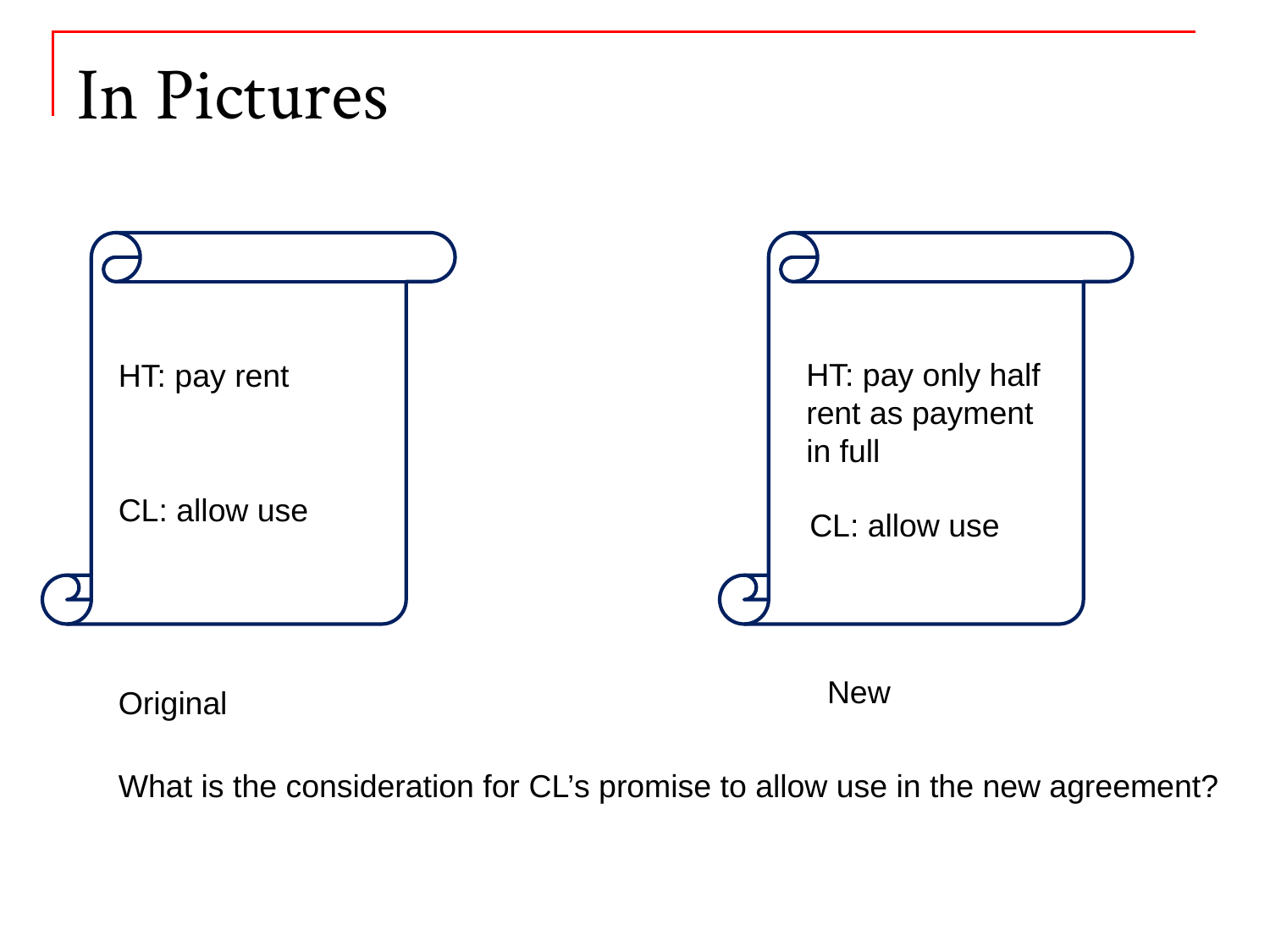

# In Pictures

HT: pay only half rent as payment in full
HT: pay rent
CL: allow use
CL: allow use
New
Original
What is the consideration for CL’s promise to allow use in the new agreement?